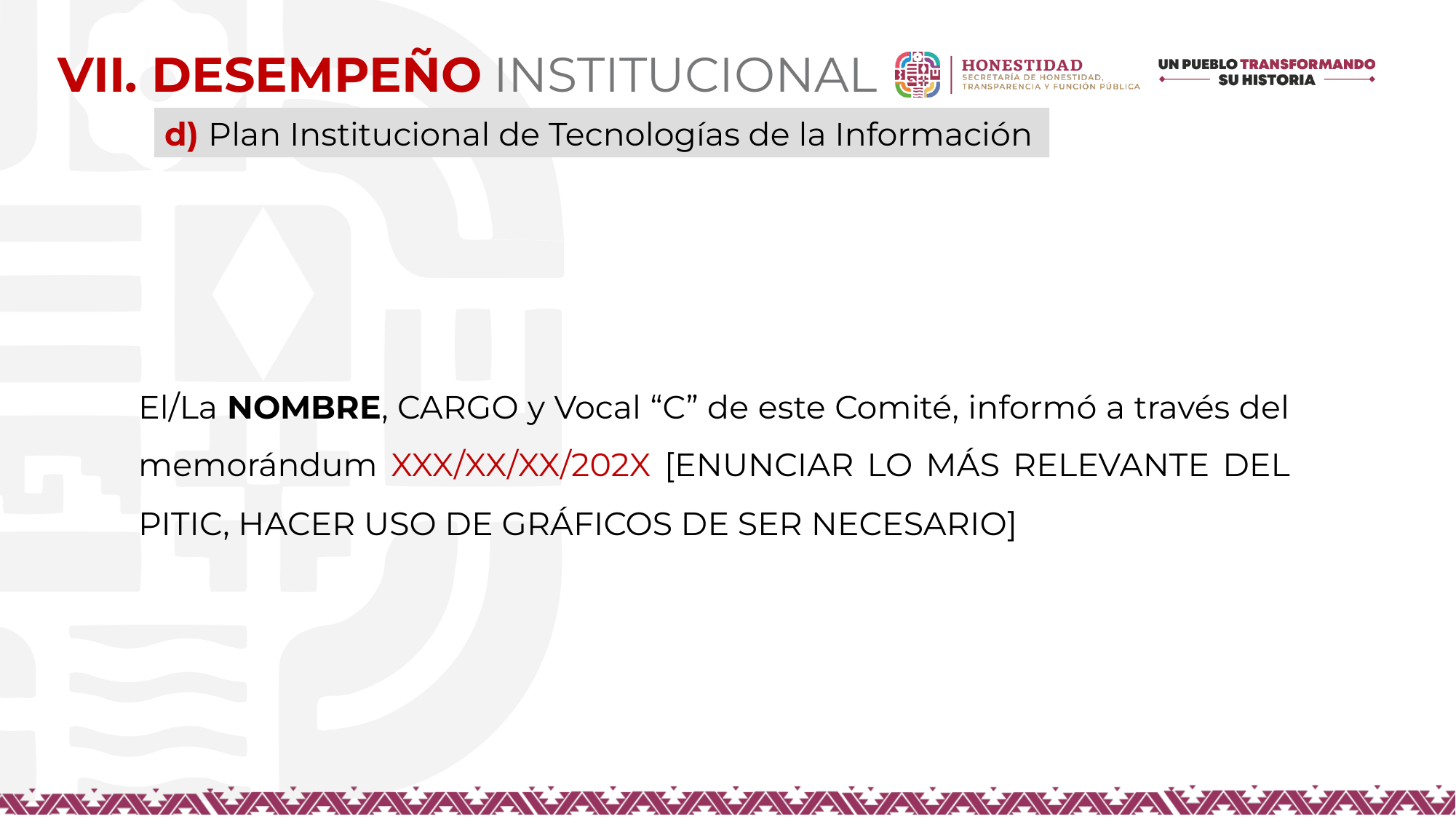

VII. DESEMPEÑO INSTITUCIONAL
d) Plan Institucional de Tecnologías de la Información
El/La NOMBRE, CARGO y Vocal “C” de este Comité, informó a través del memorándum XXX/XX/XX/202X [ENUNCIAR LO MÁS RELEVANTE DEL PITIC, HACER USO DE GRÁFICOS DE SER NECESARIO]